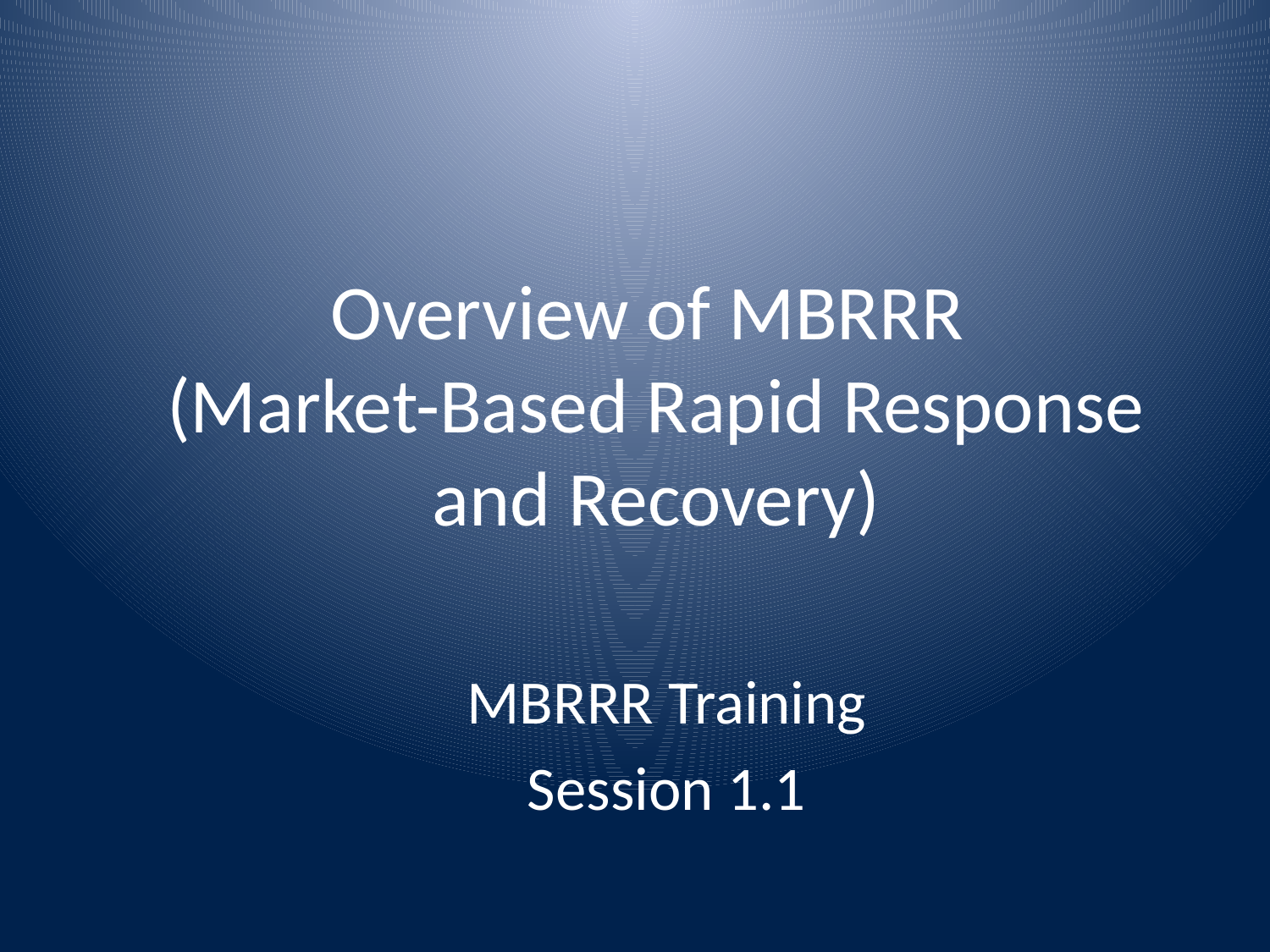

# Overview of MBRRR (Market-Based Rapid Response and Recovery)
MBRRR Training
Session 1.1